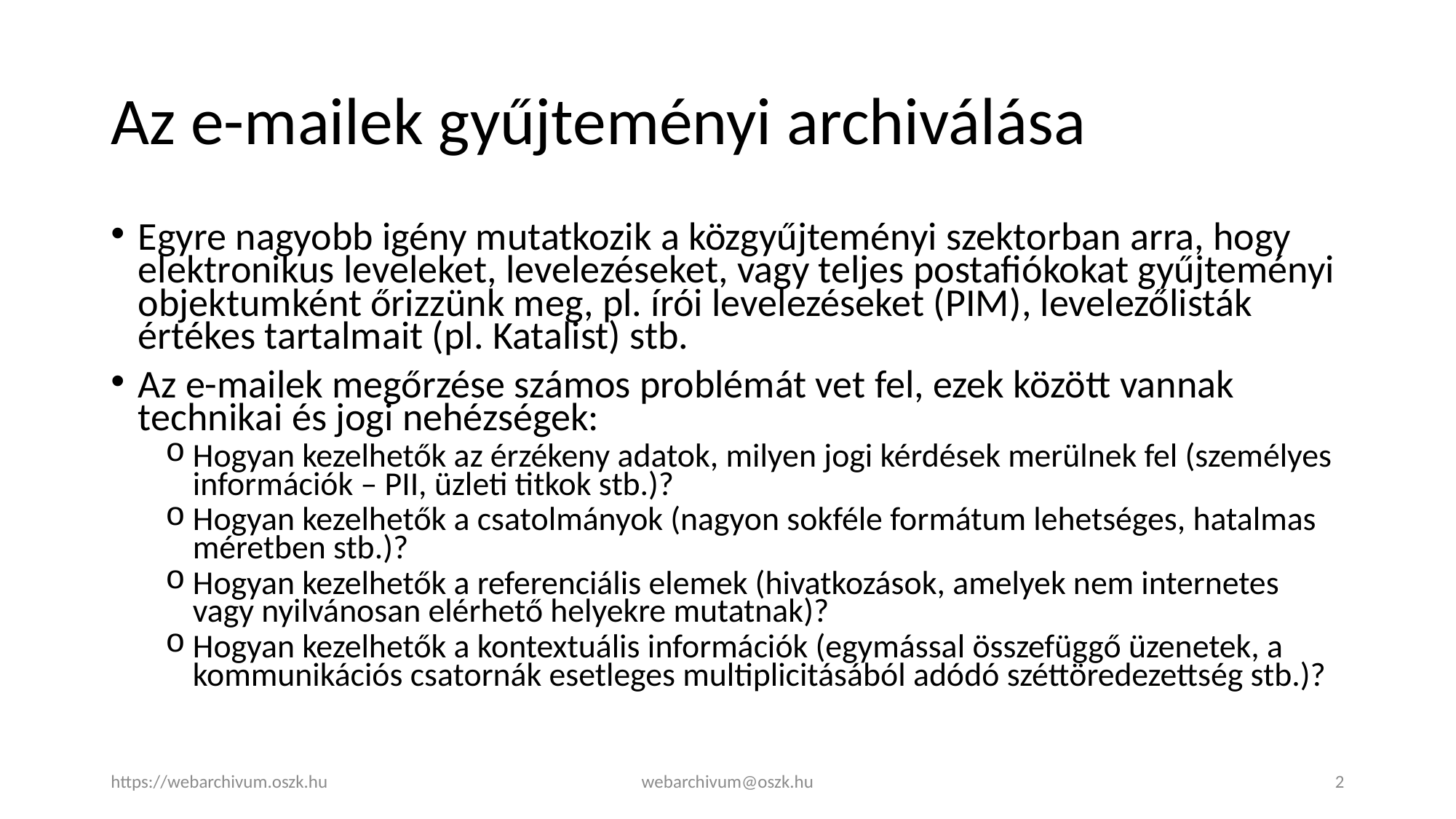

# Az e-mailek gyűjteményi archiválása
Egyre nagyobb igény mutatkozik a közgyűjteményi szektorban arra, hogy elektronikus leveleket, levelezéseket, vagy teljes postafiókokat gyűjteményi objektumként őrizzünk meg, pl. írói levelezéseket (PIM), levelezőlisták értékes tartalmait (pl. Katalist) stb.
Az e-mailek megőrzése számos problémát vet fel, ezek között vannak technikai és jogi nehézségek:
Hogyan kezelhetők az érzékeny adatok, milyen jogi kérdések merülnek fel (személyes információk – PII, üzleti titkok stb.)?
Hogyan kezelhetők a csatolmányok (nagyon sokféle formátum lehetséges, hatalmas méretben stb.)?
Hogyan kezelhetők a referenciális elemek (hivatkozások, amelyek nem internetes vagy nyilvánosan elérhető helyekre mutatnak)?
Hogyan kezelhetők a kontextuális információk (egymással összefüggő üzenetek, a kommunikációs csatornák esetleges multiplicitásából adódó széttöredezettség stb.)?

https://webarchivum.oszk.hu
webarchivum@oszk.hu
2